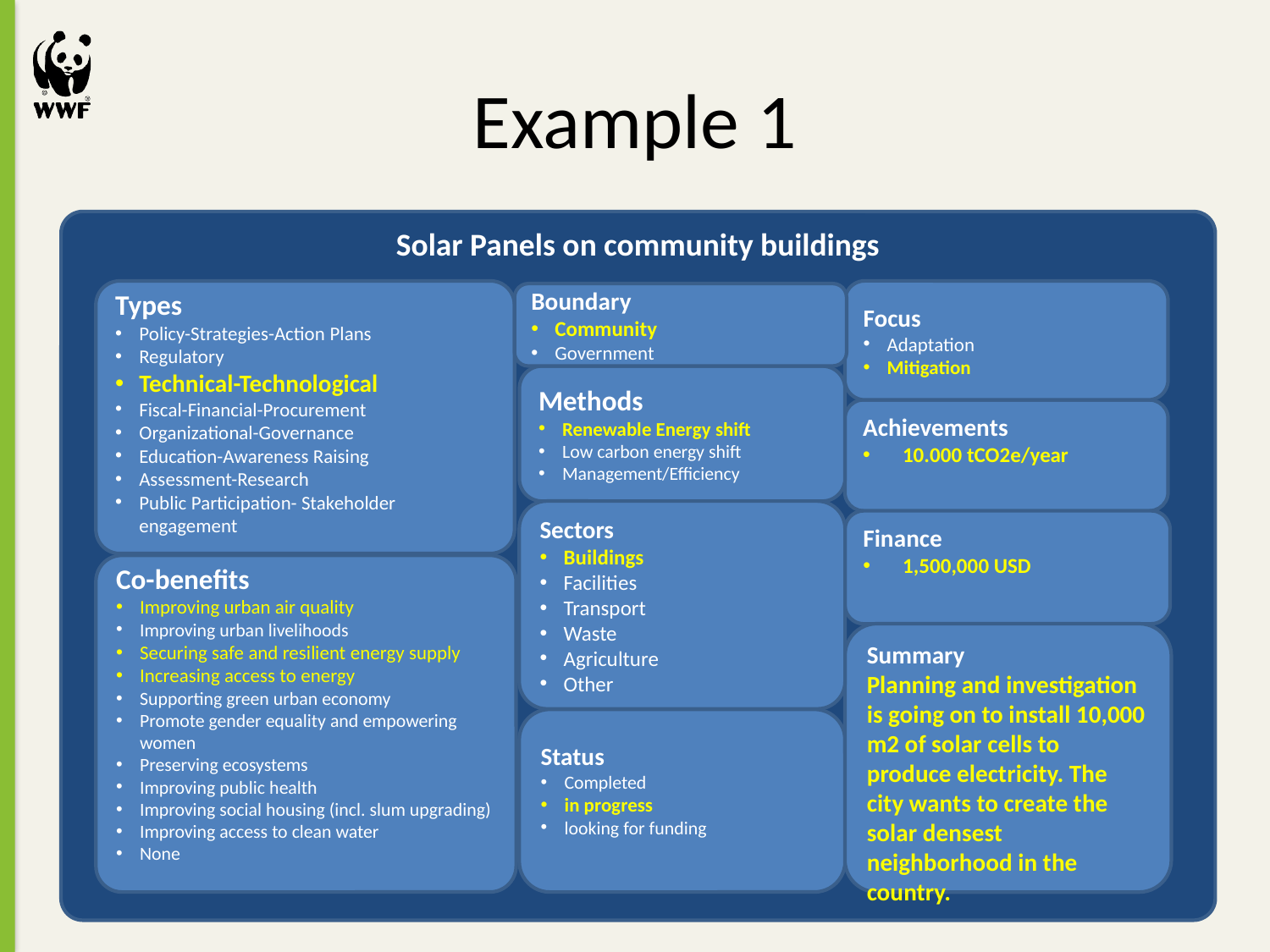

# Example 1
Solar Panels on community buildings
Types
Policy-Strategies-Action Plans
Regulatory
Technical-Technological
Fiscal-Financial-Procurement
Organizational-Governance
Education-Awareness Raising
Assessment-Research
Public Participation- Stakeholder engagement

Focus
Adaptation
Mitigation
Boundary
Community
Government
Methods
Renewable Energy shift
Low carbon energy shift
Management/Efficiency
Achievements
10.000 tCO2e/year
Sectors
Buildings
Facilities
Transport
Waste
Agriculture
Other
Finance
1,500,000 USD
Co-benefits
Improving urban air quality
Improving urban livelihoods
Securing safe and resilient energy supply
Increasing access to energy
Supporting green urban economy
Promote gender equality and empowering women
Preserving ecosystems
Improving public health
Improving social housing (incl. slum upgrading)
Improving access to clean water
None

Summary
Planning and investigation is going on to install 10,000 m2 of solar cells to produce electricity. The city wants to create the solar densest neighborhood in the country.
Status
Completed
in progress
looking for funding